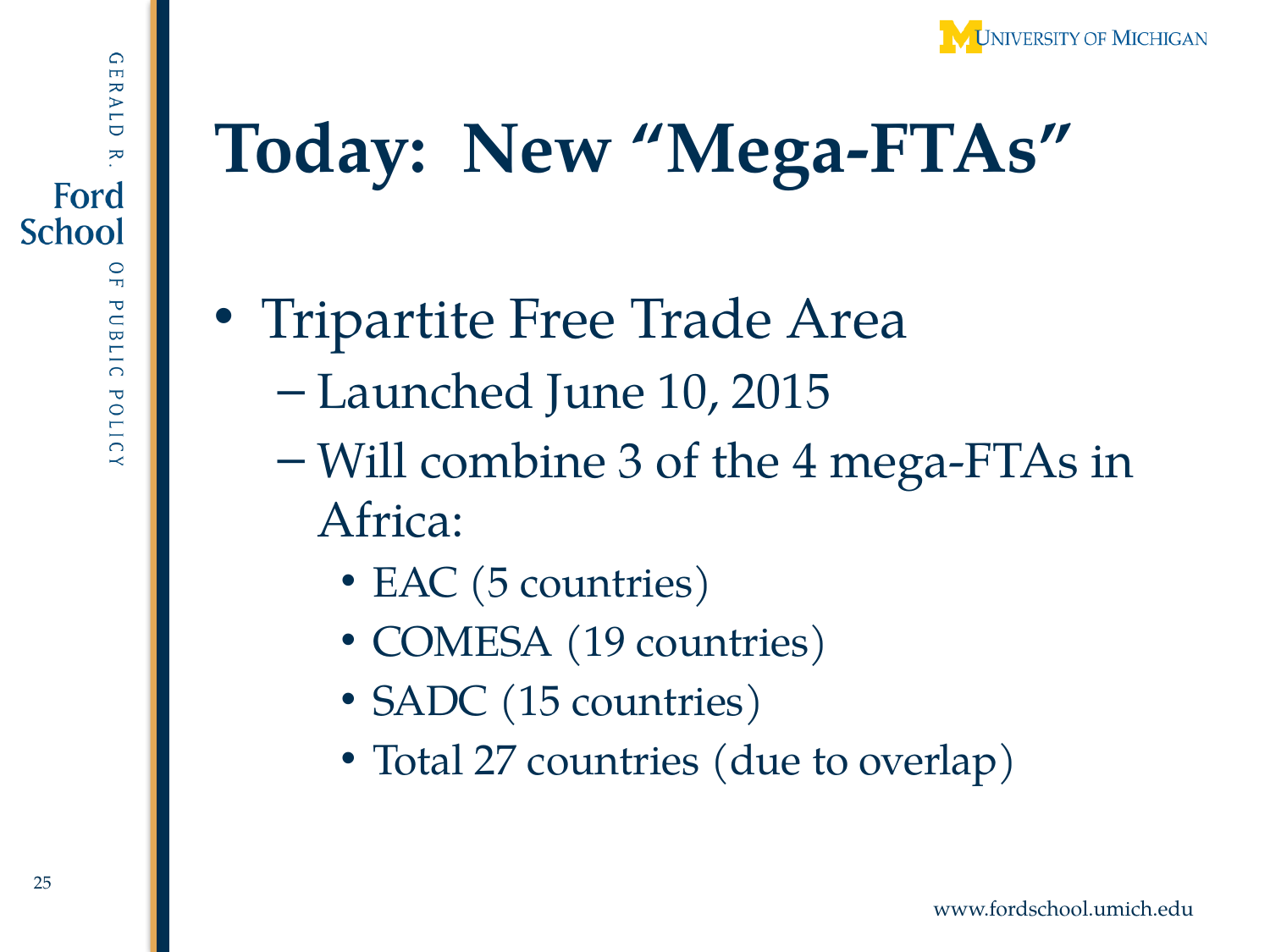

# Today:  New “Mega-FTAs”
Tripartite Free Trade Area
Launched June 10, 2015
Will combine 3 of the 4 mega-FTAs in Africa:
EAC (5 countries)
COMESA (19 countries)
SADC (15 countries)
Total 27 countries (due to overlap)

25